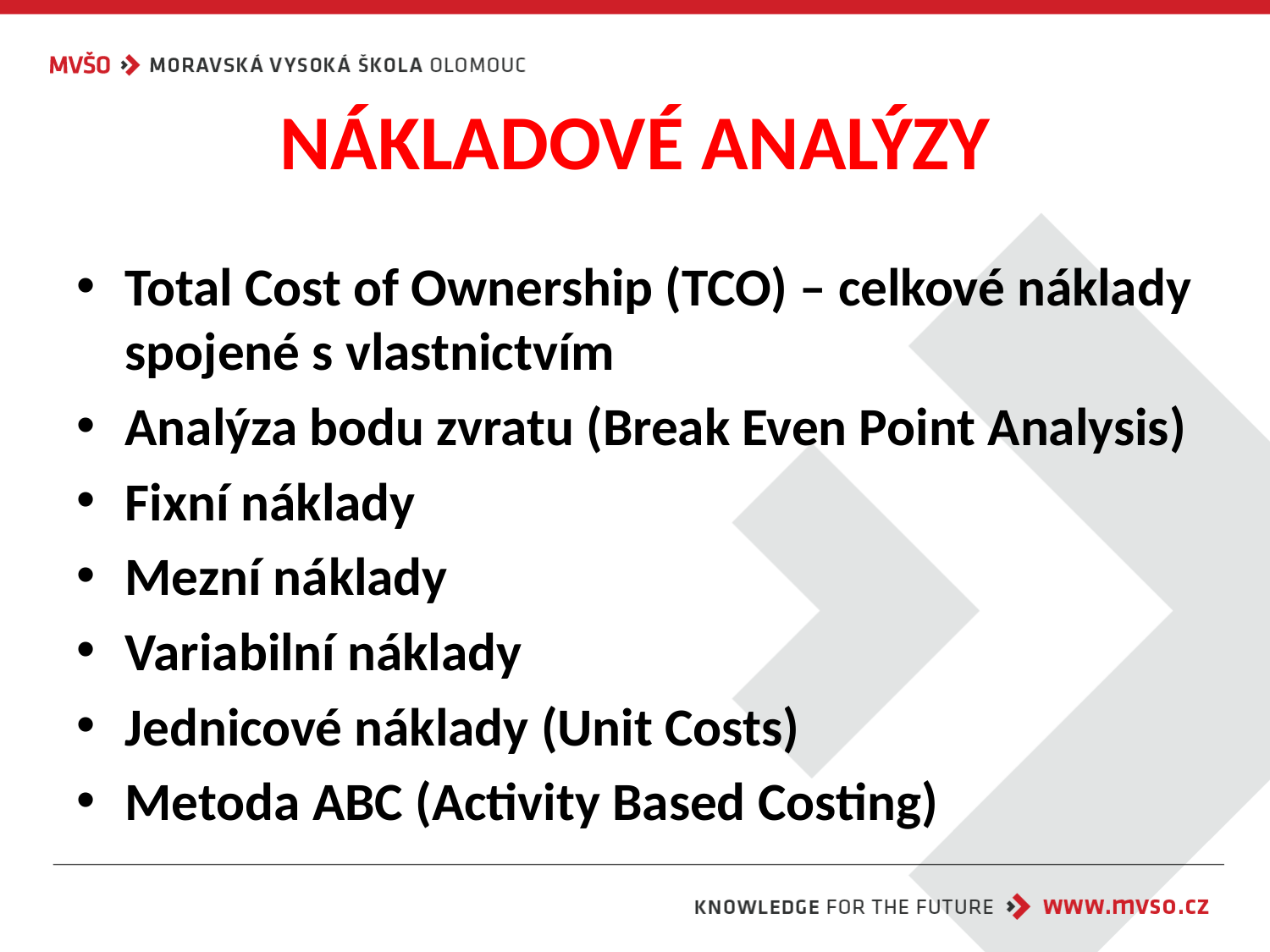

# NÁKLADOVÉ ANALÝZY
Total Cost of Ownership (TCO) – celkové náklady spojené s vlastnictvím
Analýza bodu zvratu (Break Even Point Analysis)
Fixní náklady
Mezní náklady
Variabilní náklady
Jednicové náklady (Unit Costs)
Metoda ABC (Activity Based Costing)